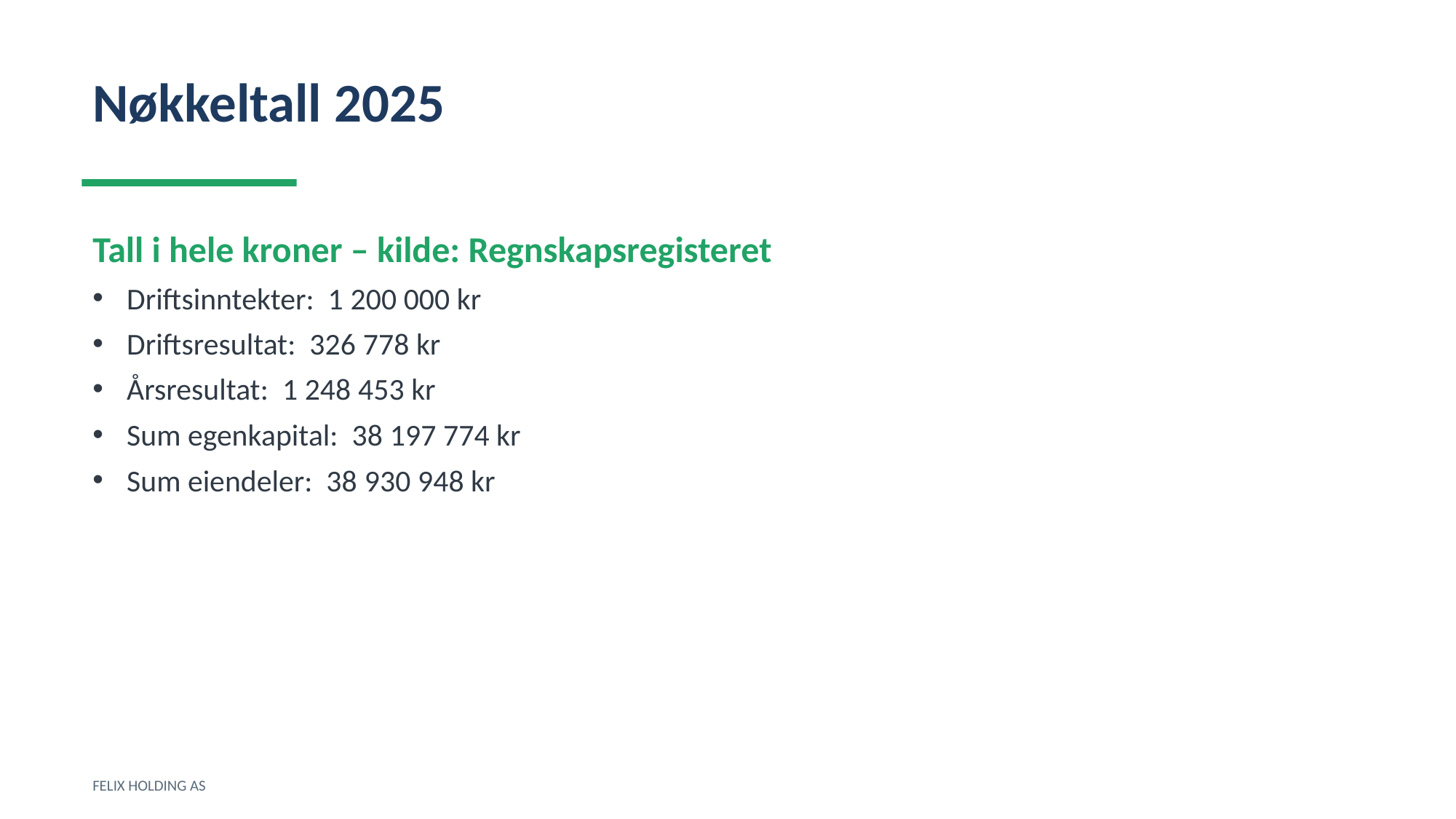

Nøkkeltall 2025

Tall i hele kroner – kilde: Regnskapsregisteret
Driftsinntekter:  1 200 000 kr
Driftsresultat:  326 778 kr
Årsresultat:  1 248 453 kr
Sum egenkapital:  38 197 774 kr
Sum eiendeler:  38 930 948 kr
FELIX HOLDING AS